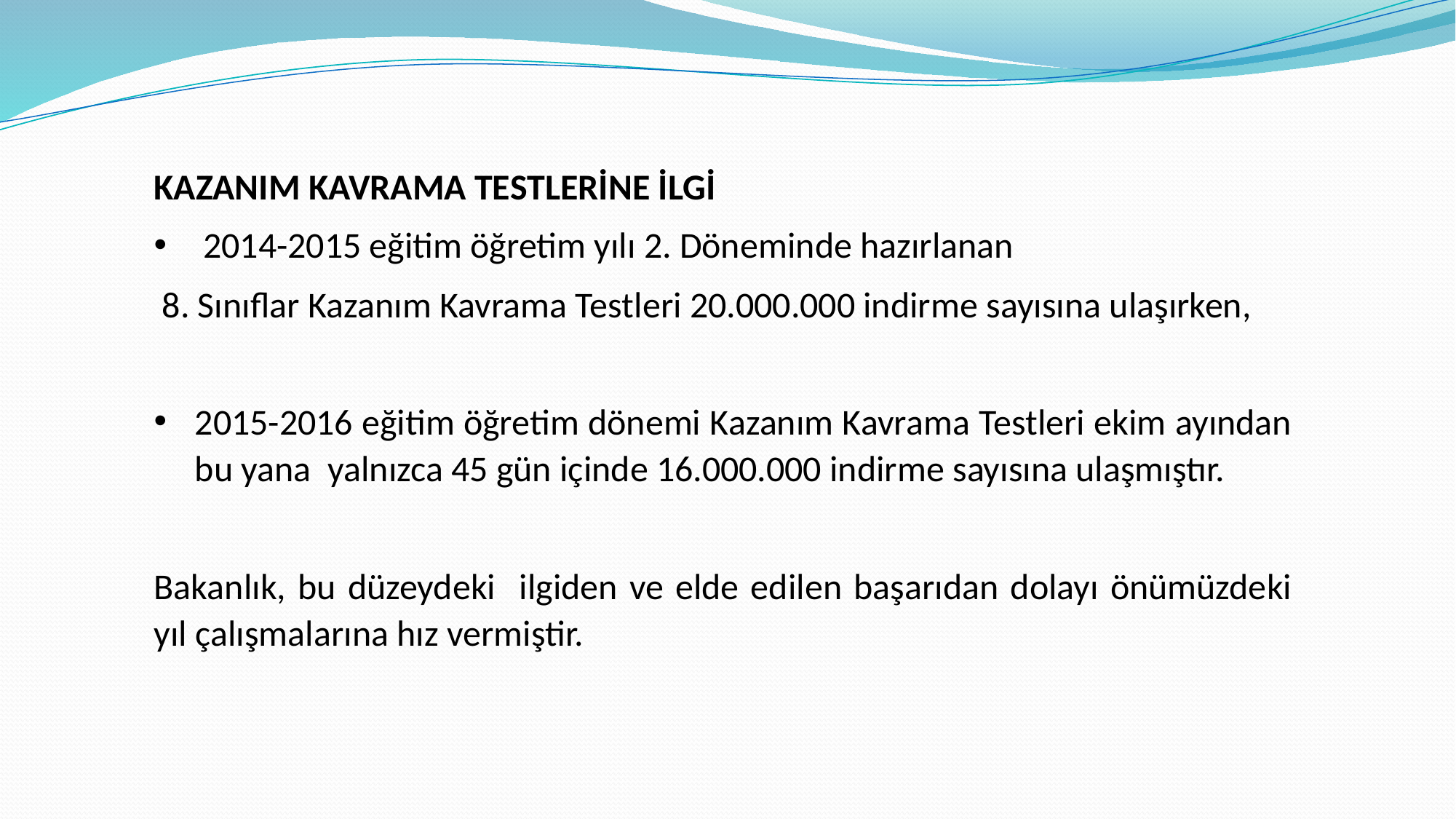

KAZANIM KAVRAMA TESTLERİNE İLGİ
 2014-2015 eğitim öğretim yılı 2. Döneminde hazırlanan
 8. Sınıflar Kazanım Kavrama Testleri 20.000.000 indirme sayısına ulaşırken,

2015-2016 eğitim öğretim dönemi Kazanım Kavrama Testleri ekim ayından bu yana  yalnızca 45 gün içinde 16.000.000 indirme sayısına ulaşmıştır.

Bakanlık, bu düzeydeki  ilgiden ve elde edilen başarıdan dolayı önümüzdeki yıl çalışmalarına hız vermiştir.